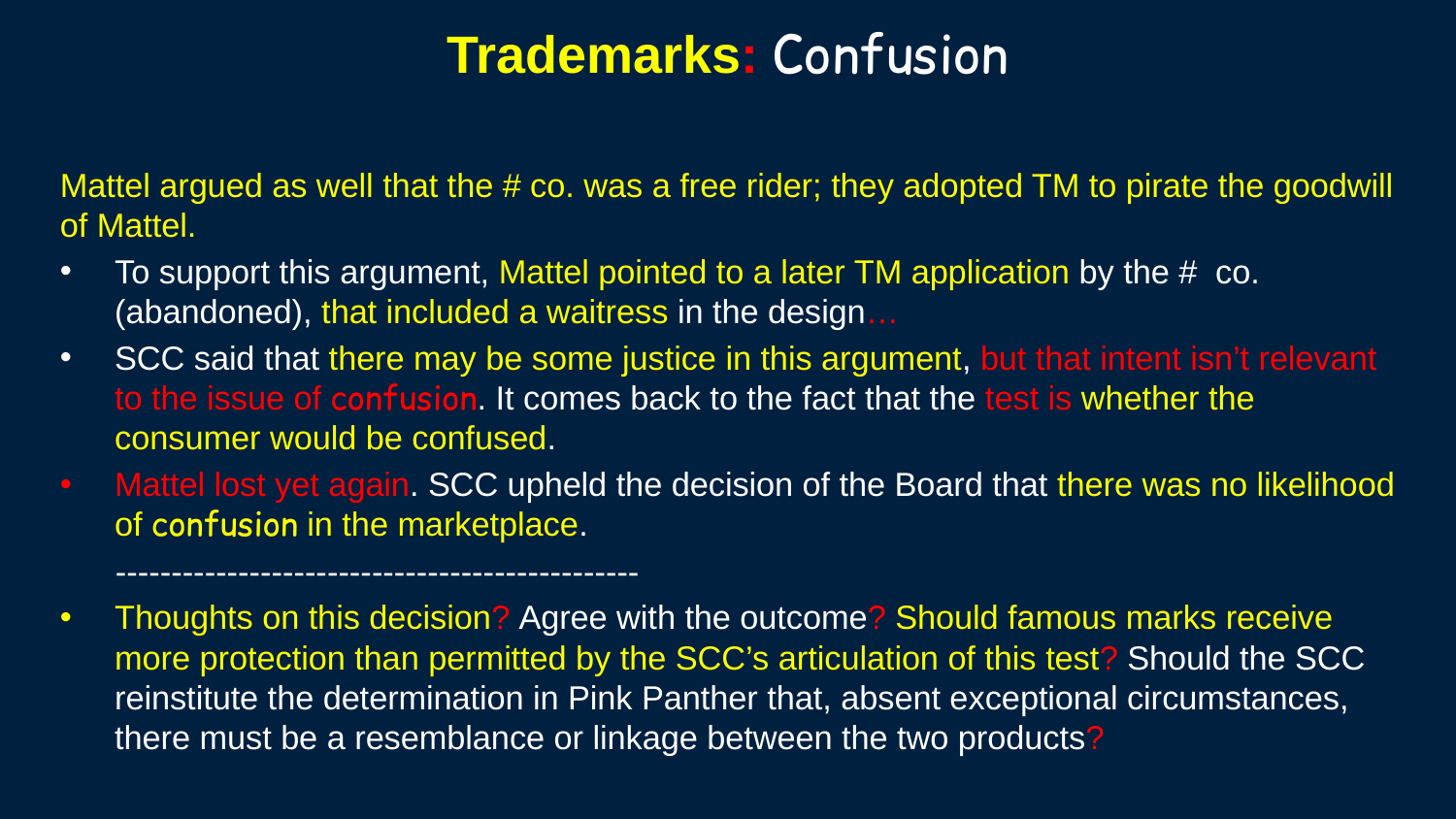

100
# Trademarks: Confusion
Mattel argued as well that the # co. was a free rider; they adopted TM to pirate the goodwill of Mattel.
To support this argument, Mattel pointed to a later TM application by the #  co. (abandoned), that included a waitress in the design…
SCC said that there may be some justice in this argument, but that intent isn’t relevant to the issue of confusion. It comes back to the fact that the test is whether the consumer would be confused.
Mattel lost yet again. SCC upheld the decision of the Board that there was no likelihood of confusion in the marketplace.
      -----------------------------------------------
Thoughts on this decision? Agree with the outcome? Should famous marks receive more protection than permitted by the SCC’s articulation of this test? Should the SCC reinstitute the determination in Pink Panther that, absent exceptional circumstances, there must be a resemblance or linkage between the two products?